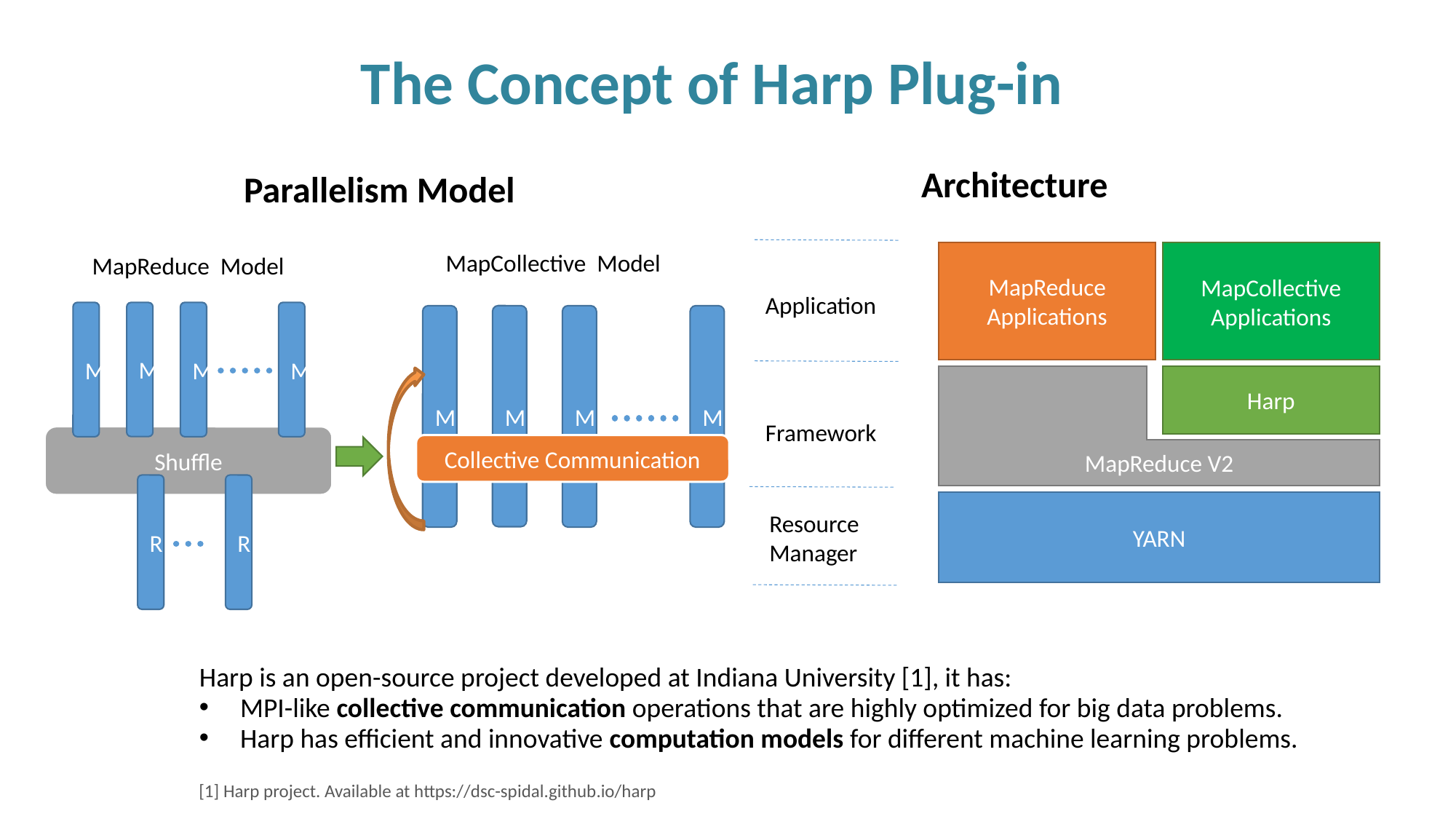

The Concept of Harp Plug-in
Architecture
Parallelism Model
MapReduce Applications
MapCollective Applications
Application
MapReduce V2
Harp
Framework
YARN
Resource Manager
MapCollective  Model
MapReduce  Model
M
M
M
M
M
M
M
M
Collective Communication

Shuffle

R
R
Harp is an open-source project developed at Indiana University [1], it has:
MPI-like collective communication operations that are highly optimized for big data problems.
Harp has efficient and innovative computation models for different machine learning problems.
[1] Harp project. Available at https://dsc-spidal.github.io/harp